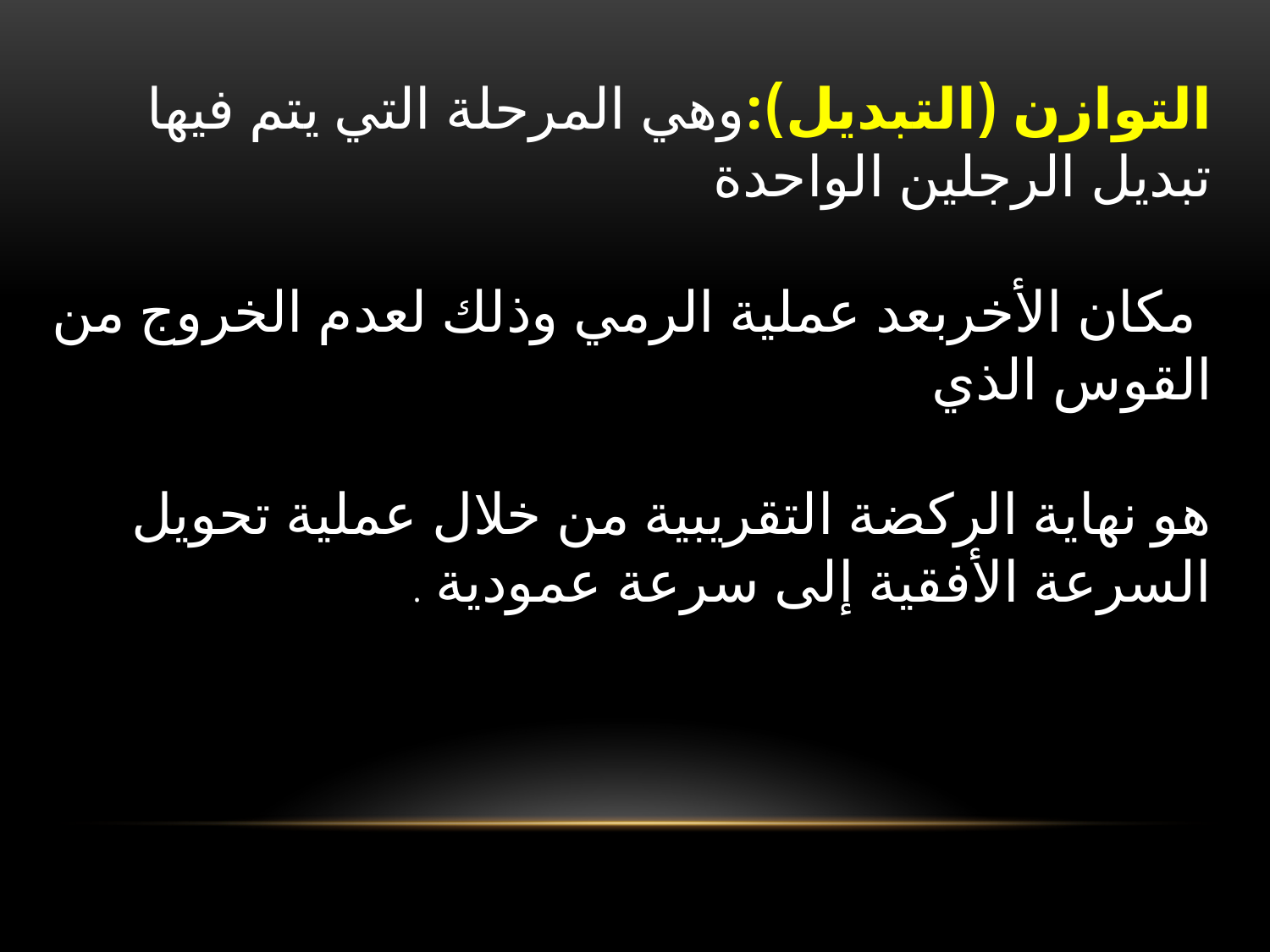

التوازن (التبديل):وهي المرحلة التي يتم فيها تبديل الرجلين الواحدة

 مكان الأخربعد عملية الرمي وذلك لعدم الخروج من القوس الذي

هو نهاية الركضة التقريبية من خلال عملية تحويل السرعة الأفقية إلى سرعة عمودية .